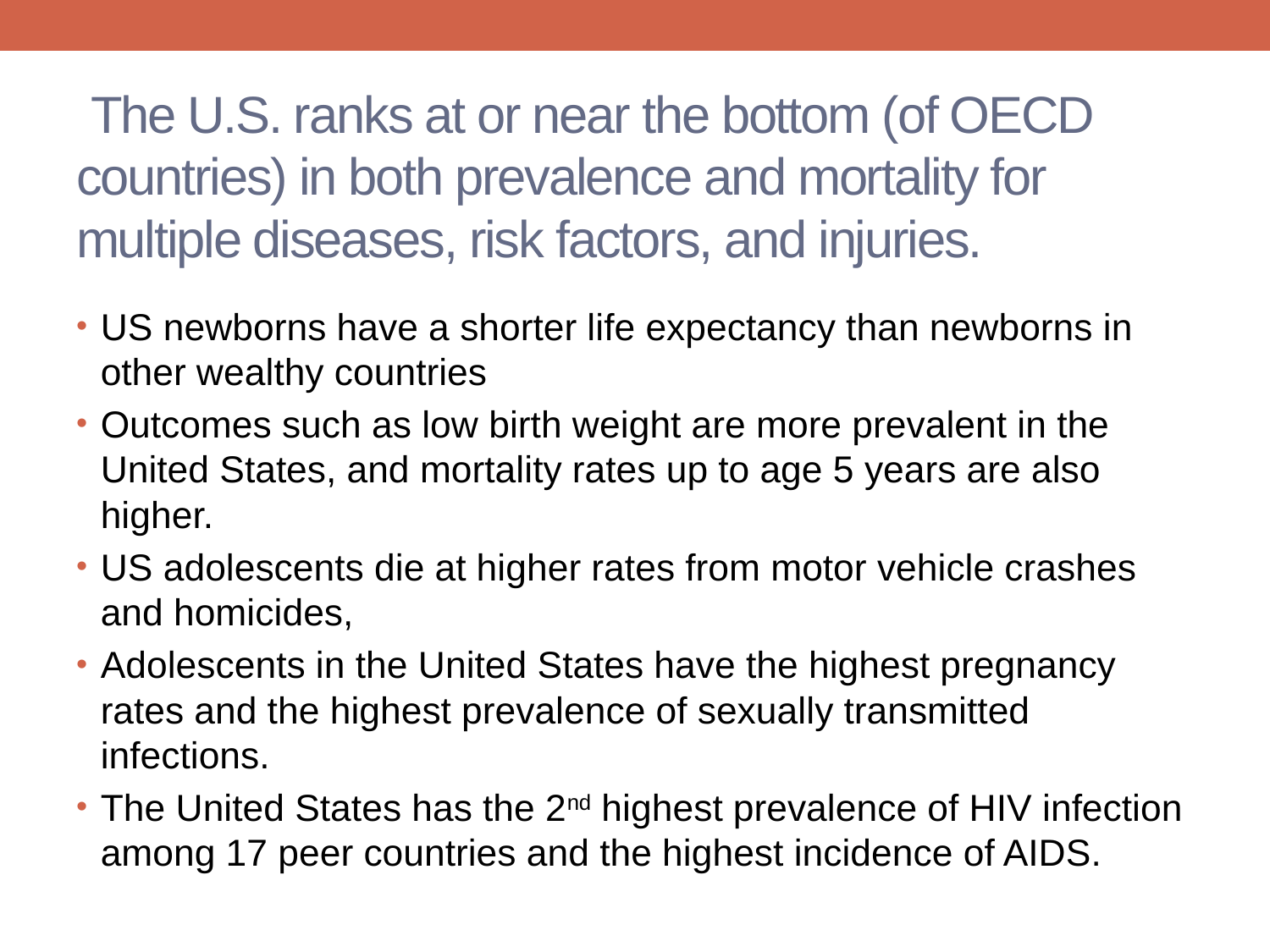

# The U.S. ranks at or near the bottom (of OECD countries) in both prevalence and mortality for multiple diseases, risk factors, and injuries.
US newborns have a shorter life expectancy than newborns in other wealthy countries
Outcomes such as low birth weight are more prevalent in the United States, and mortality rates up to age 5 years are also higher.
US adolescents die at higher rates from motor vehicle crashes and homicides,
Adolescents in the United States have the highest pregnancy rates and the highest prevalence of sexually transmitted infections.
The United States has the 2nd highest prevalence of HIV infection among 17 peer countries and the highest incidence of AIDS.